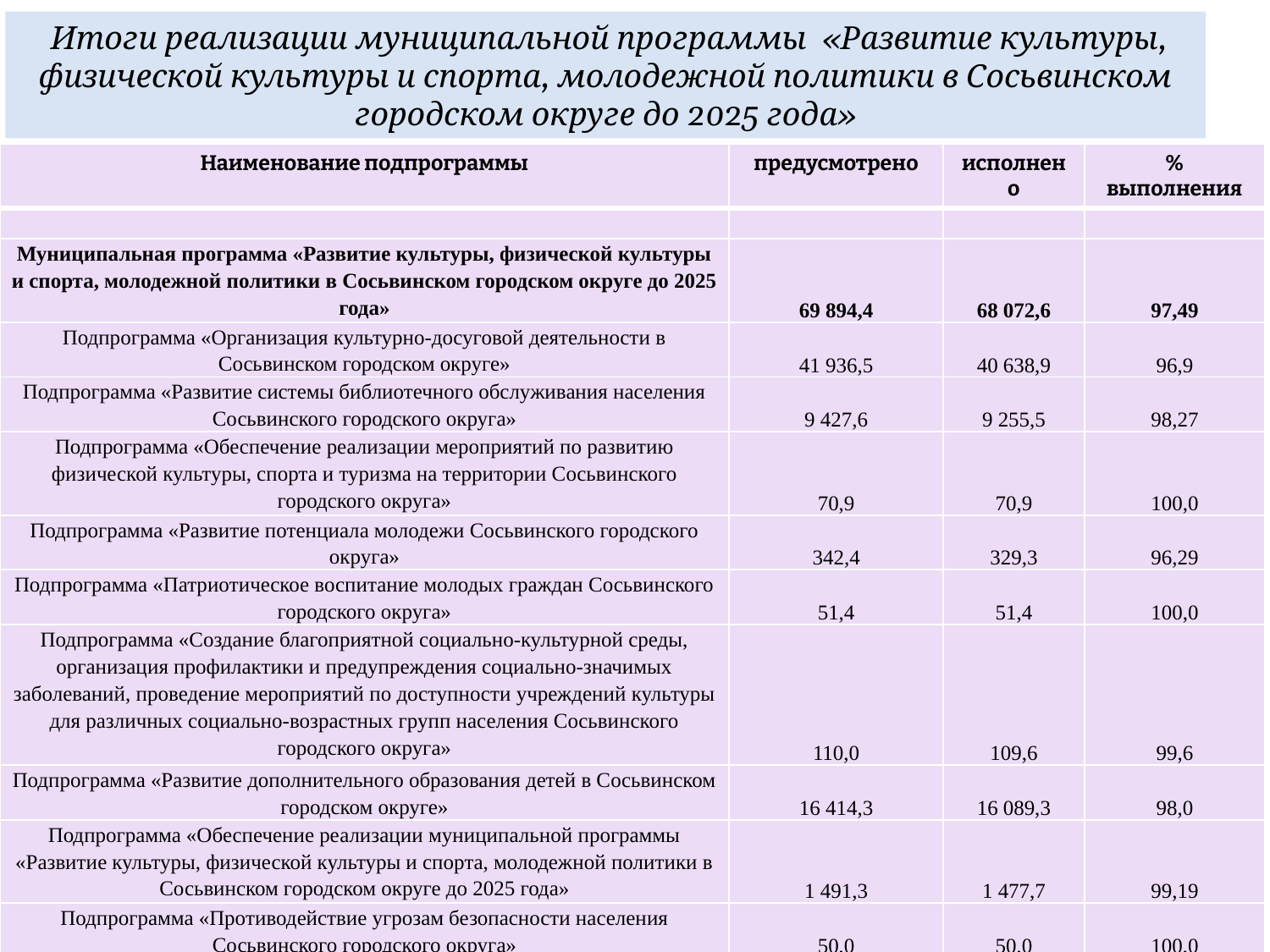

Итоги реализации муниципальной программы  «Развитие культуры, физической культуры и спорта, молодежной политики в Сосьвинском городском округе до 2025 года»
| Наименование подпрограммы | предусмотрено | исполнено | % выполнения |
| --- | --- | --- | --- |
|  |  |  |  |
| Муниципальная программа «Развитие культуры, физической культуры и спорта, молодежной политики в Сосьвинском городском округе до 2025 года» | 69 894,4 | 68 072,6 | 97,49 |
| Подпрограмма «Организация культурно-досуговой деятельности в Сосьвинском городском округе» | 41 936,5 | 40 638,9 | 96,9 |
| Подпрограмма «Развитие системы библиотечного обслуживания населения Сосьвинского городского округа» | 9 427,6 | 9 255,5 | 98,27 |
| Подпрограмма «Обеспечение реализации мероприятий по развитию физической культуры, спорта и туризма на территории Сосьвинского городского округа» | 70,9 | 70,9 | 100,0 |
| Подпрограмма «Развитие потенциала молодежи Сосьвинского городского округа» | 342,4 | 329,3 | 96,29 |
| Подпрограмма «Патриотическое воспитание молодых граждан Сосьвинского городского округа» | 51,4 | 51,4 | 100,0 |
| Подпрограмма «Создание благоприятной социально-культурной среды, организация профилактики и предупреждения социально-значимых заболеваний, проведение мероприятий по доступности учреждений культуры для различных социально-возрастных групп населения Сосьвинского городского округа» | 110,0 | 109,6 | 99,6 |
| Подпрограмма «Развитие дополнительного образования детей в Сосьвинском городском округе» | 16 414,3 | 16 089,3 | 98,0 |
| Подпрограмма «Обеспечение реализации муниципальной программы «Развитие культуры, физической культуры и спорта, молодежной политики в Сосьвинском городском округе до 2025 года» | 1 491,3 | 1 477,7 | 99,19 |
| Подпрограмма «Противодействие угрозам безопасности населения Сосьвинского городского округа» | 50,0 | 50,0 | 100,0 |